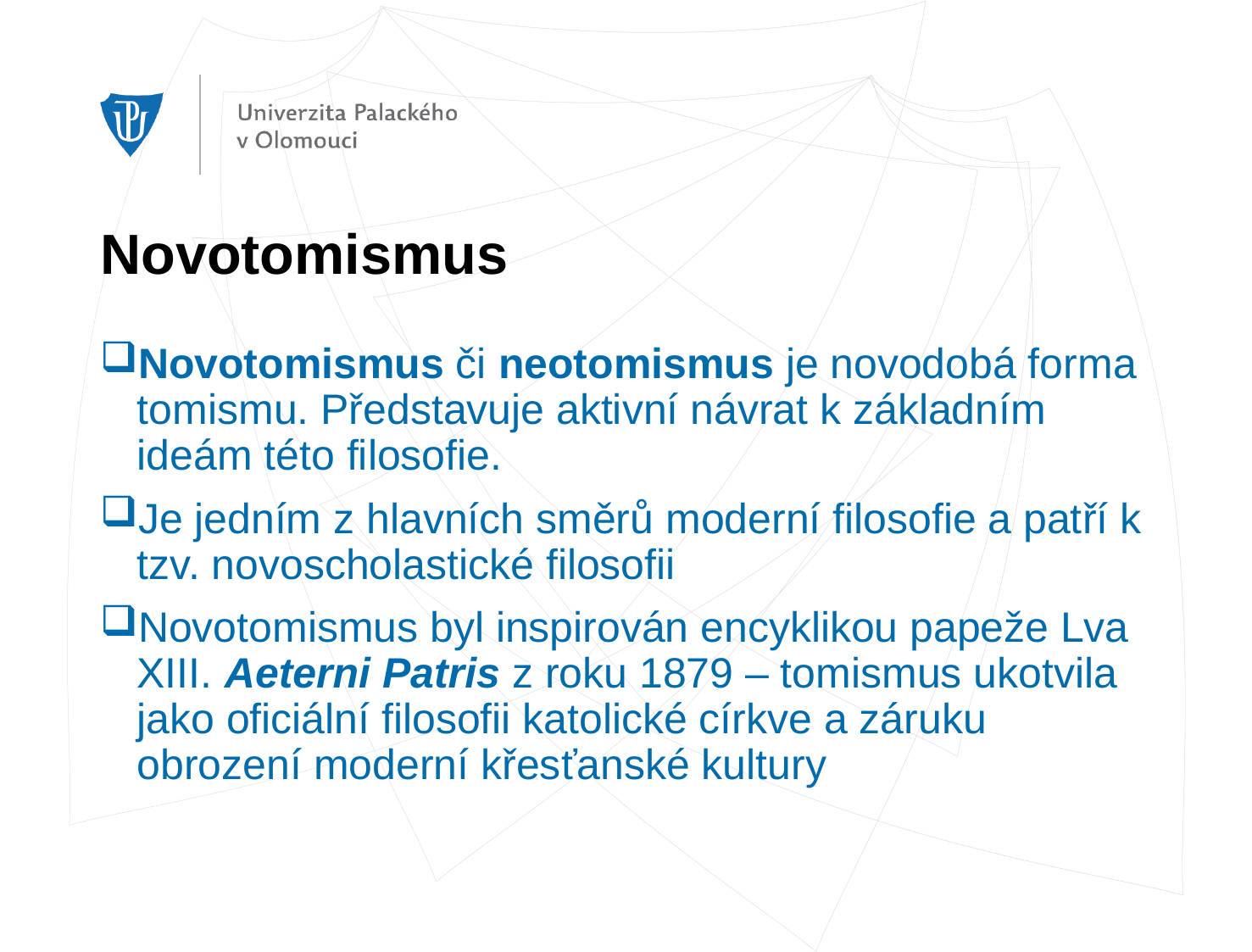

# Novotomismus
Novotomismus či neotomismus je novodobá forma tomismu. Představuje aktivní návrat k základním ideám této filosofie.
Je jedním z hlavních směrů moderní filosofie a patří k tzv. novoscholastické filosofii
Novotomismus byl inspirován encyklikou papeže Lva XIII. Aeterni Patris z roku 1879 – tomismus ukotvila jako oficiální filosofii katolické církve a záruku obrození moderní křesťanské kultury